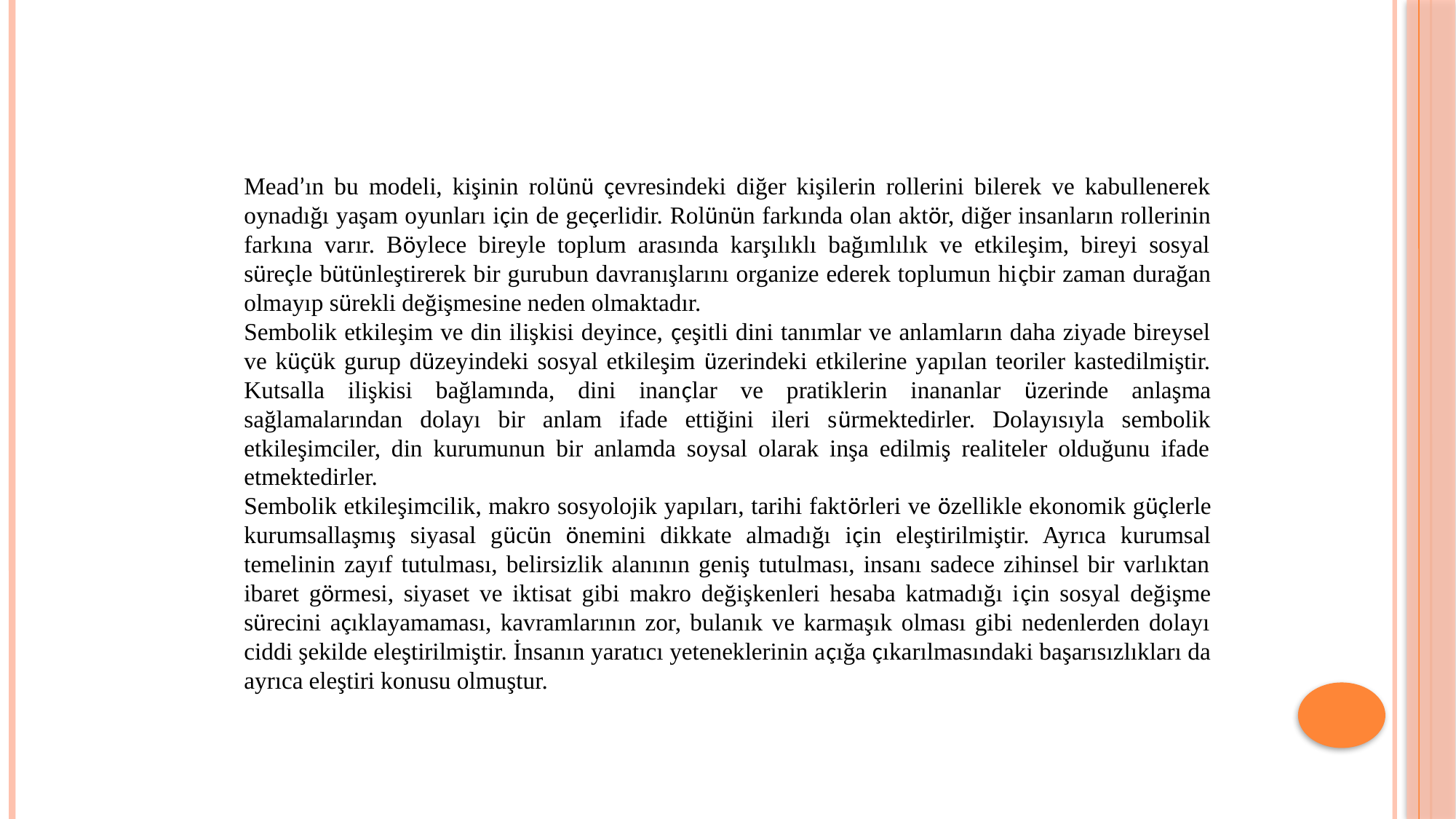

Mead’ın bu modeli, kişinin rolünü çevresindeki diğer kişilerin rollerini bilerek ve kabullenerek oynadığı yaşam oyunları için de geçerlidir. Rolünün farkında olan aktör, diğer insanların rollerinin farkına varır. Böylece bireyle toplum arasında karşılıklı bağımlılık ve etkileşim, bireyi sosyal süreçle bütünleştirerek bir gurubun davranışlarını organize ederek toplumun hiçbir zaman durağan olmayıp sürekli değişmesine neden olmaktadır.
Sembolik etkileşim ve din ilişkisi deyince, çeşitli dini tanımlar ve anlamların daha ziyade bireysel ve küçük gurup düzeyindeki sosyal etkileşim üzerindeki etkilerine yapılan teoriler kastedilmiştir. Kutsalla ilişkisi bağlamında, dini inançlar ve pratiklerin inananlar üzerinde anlaşma sağlamalarından dolayı bir anlam ifade ettiğini ileri sürmektedirler. Dolayısıyla sembolik etkileşimciler, din kurumunun bir anlamda soysal olarak inşa edilmiş realiteler olduğunu ifade etmektedirler.
Sembolik etkileşimcilik, makro sosyolojik yapıları, tarihi faktörleri ve özellikle ekonomik güçlerle kurumsallaşmış siyasal gücün önemini dikkate almadığı için eleştirilmiştir. Ayrıca kurumsal temelinin zayıf tutulması, belirsizlik alanının geniş tutulması, insanı sadece zihinsel bir varlıktan ibaret görmesi, siyaset ve iktisat gibi makro değişkenleri hesaba katmadığı için sosyal değişme sürecini açıklayamaması, kavramlarının zor, bulanık ve karmaşık olması gibi nedenlerden dolayı ciddi şekilde eleştirilmiştir. İnsanın yaratıcı yeteneklerinin açığa çıkarılmasındaki başarısızlıkları da ayrıca eleştiri konusu olmuştur.